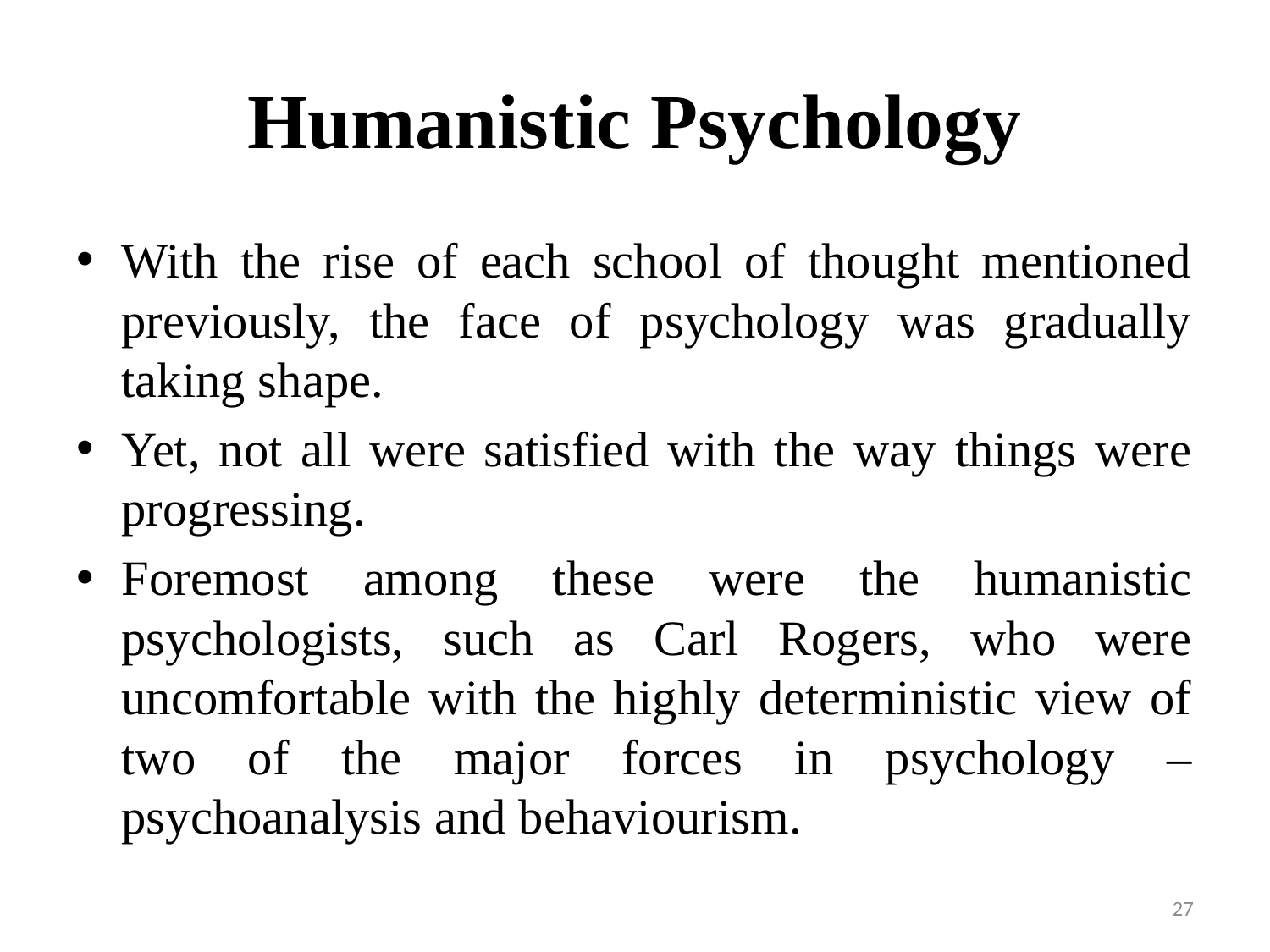

# Humanistic Psychology
With the rise of each school of thought mentioned previously, the face of psychology was gradually taking shape.
Yet, not all were satisfied with the way things were progressing.
Foremost among these were the humanistic psychologists, such as Carl Rogers, who were uncomfortable with the highly deterministic view of two of the major forces in psychology – psychoanalysis and behaviourism.

27